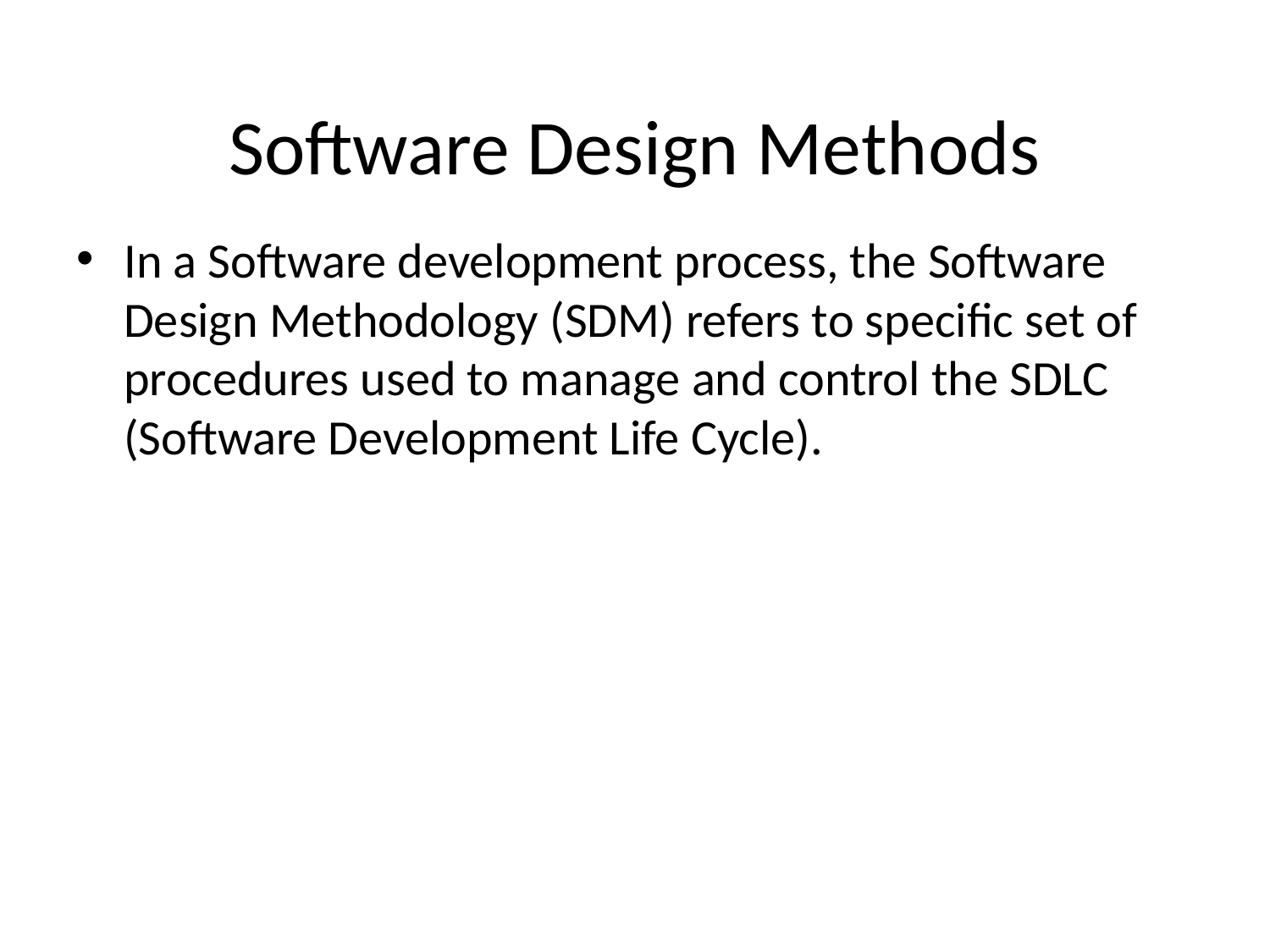

Software Design Methods
In a Software development process, the Software Design Methodology (SDM) refers to specific set of procedures used to manage and control the SDLC (Software Development Life Cycle).